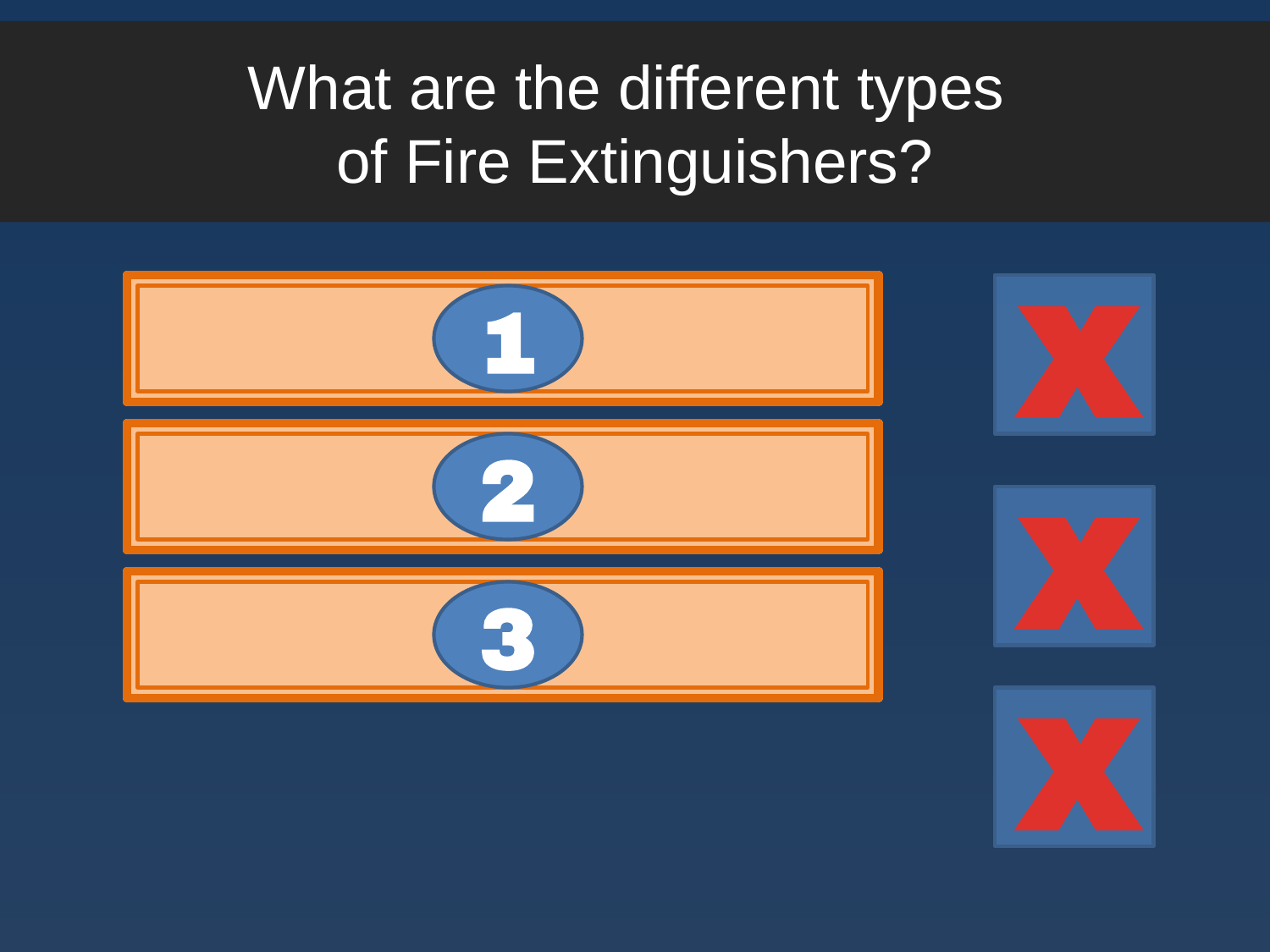

What are the different types
of Fire Extinguishers?
X

Multi-Purpose (Red Color)

1

Pressurized Water (Silver Color)

2
X

Carbon Dioxide
(Red Color with no gauge)

3
X